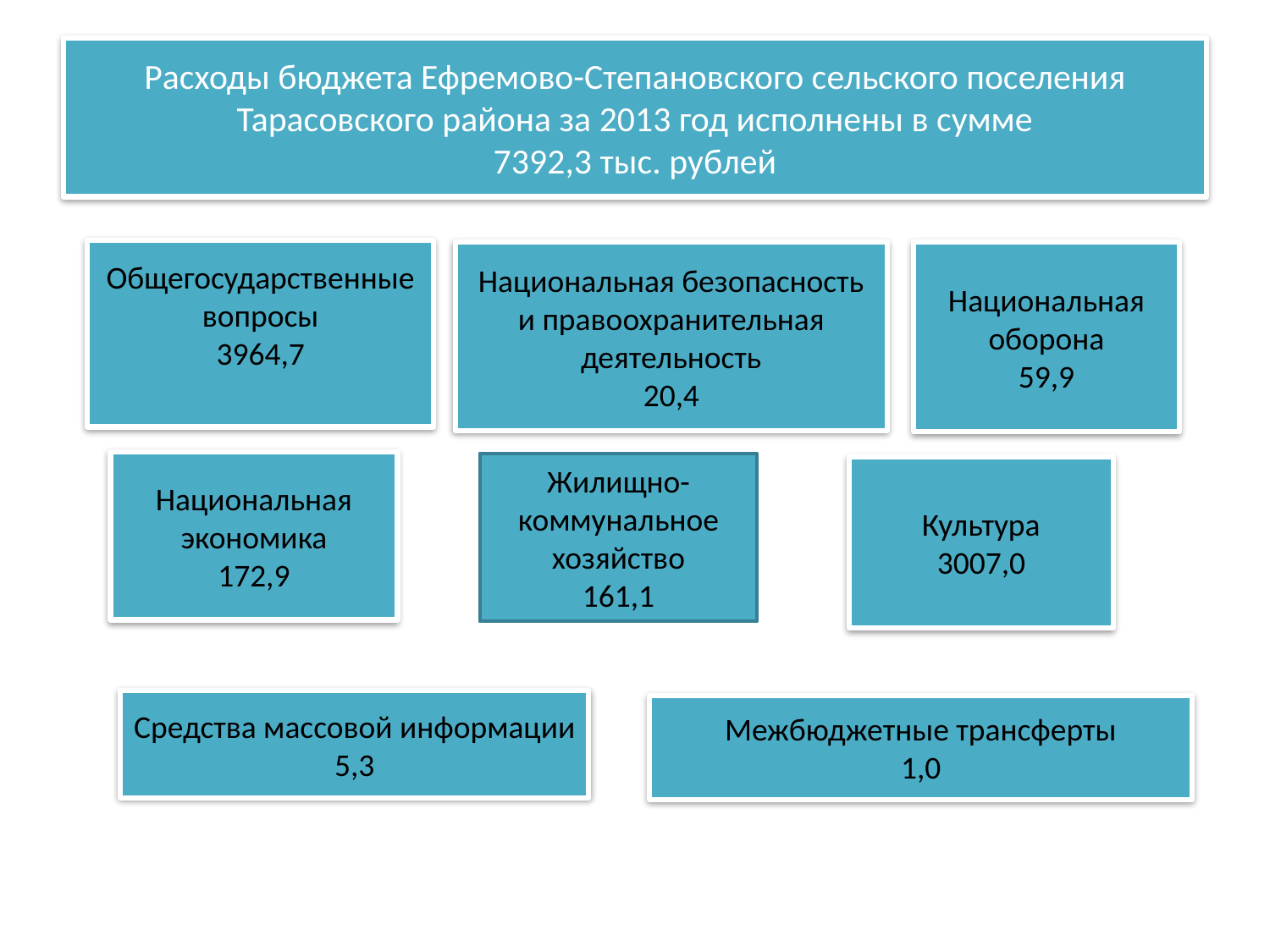

# Расходы бюджета Ефремово-Степановского сельского поселения Тарасовского района за 2013 год исполнены в сумме 7392,3 тыс. рублей

Общегосударственные вопросы
3964,7

Национальная оборона
59,9

Национальная безопасность и правоохранительная деятельность
20,4

Национальная экономика
172,9
Жилищно-коммунальное хозяйство
161,1
Культура
3007,0
Средства массовой информации
5,3
Межбюджетные трансферты
1,0